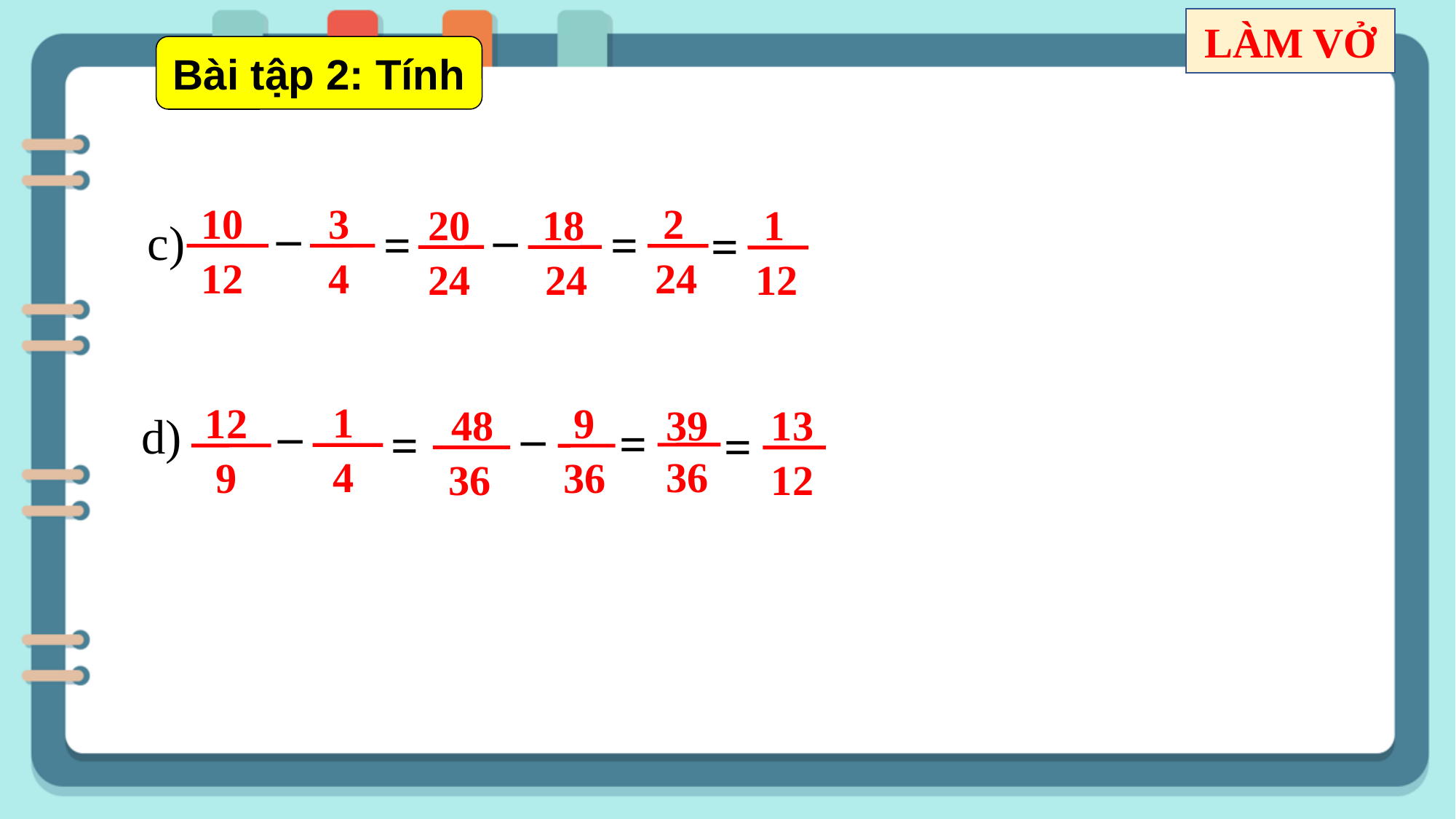

LÀM VỞ
Bài tập 2: Tính
_
_
 20
 24

 18

24
=
 3
 4

 2
24

=
 10
 12

 1
12

=
c)
_
_
 9
36

 48
 36

=
 1
 4

 12
 9

 39
 36

=
 13
 12

=
d)